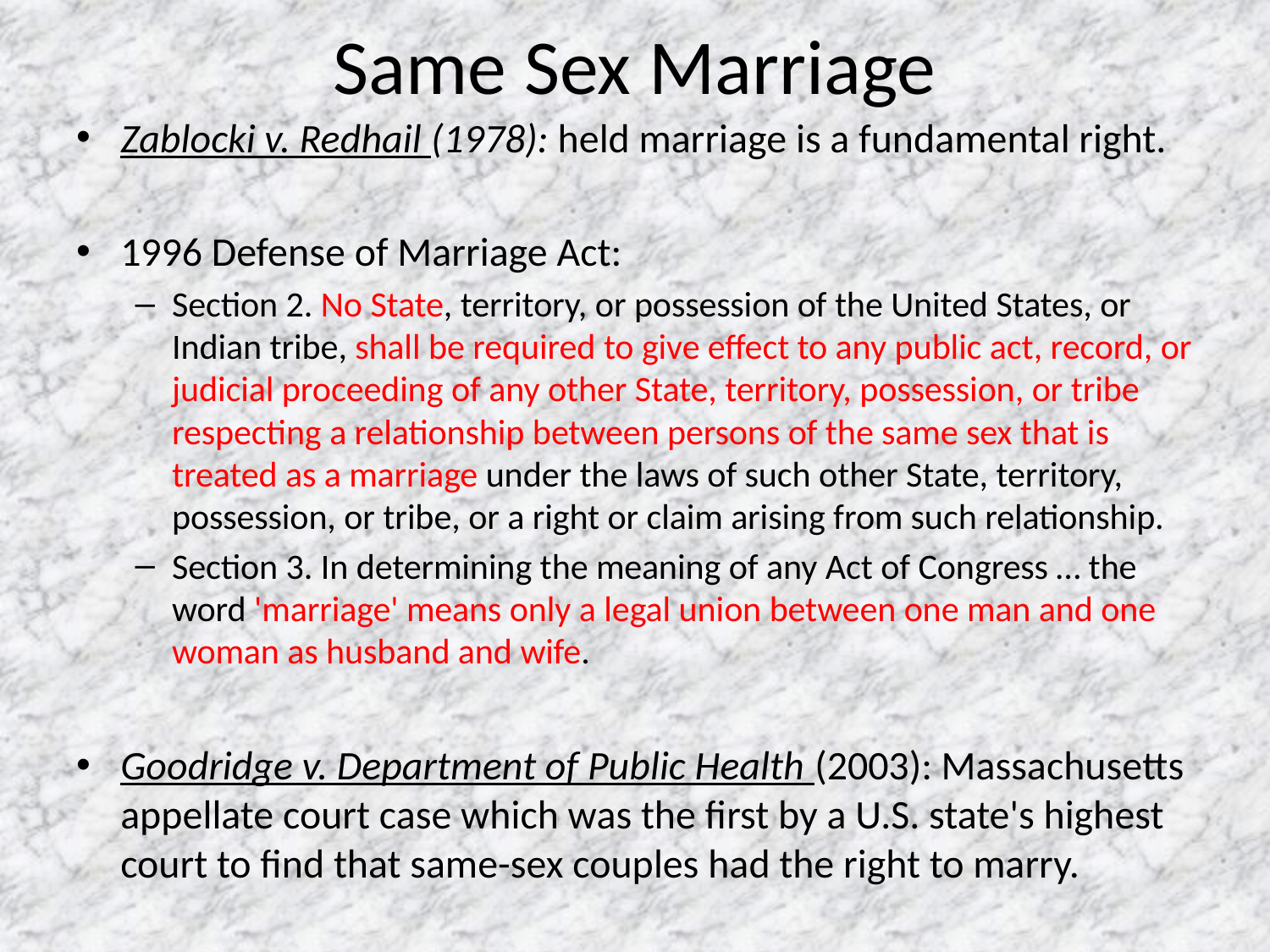

# Same Sex Marriage
Zablocki v. Redhail (1978): held marriage is a fundamental right.

1996 Defense of Marriage Act:
Section 2. No State, territory, or possession of the United States, or Indian tribe, shall be required to give effect to any public act, record, or judicial proceeding of any other State, territory, possession, or tribe respecting a relationship between persons of the same sex that is treated as a marriage under the laws of such other State, territory, possession, or tribe, or a right or claim arising from such relationship.
Section 3. In determining the meaning of any Act of Congress … the word 'marriage' means only a legal union between one man and one woman as husband and wife.

Goodridge v. Department of Public Health (2003): Massachusetts appellate court case which was the first by a U.S. state's highest court to find that same-sex couples had the right to marry.